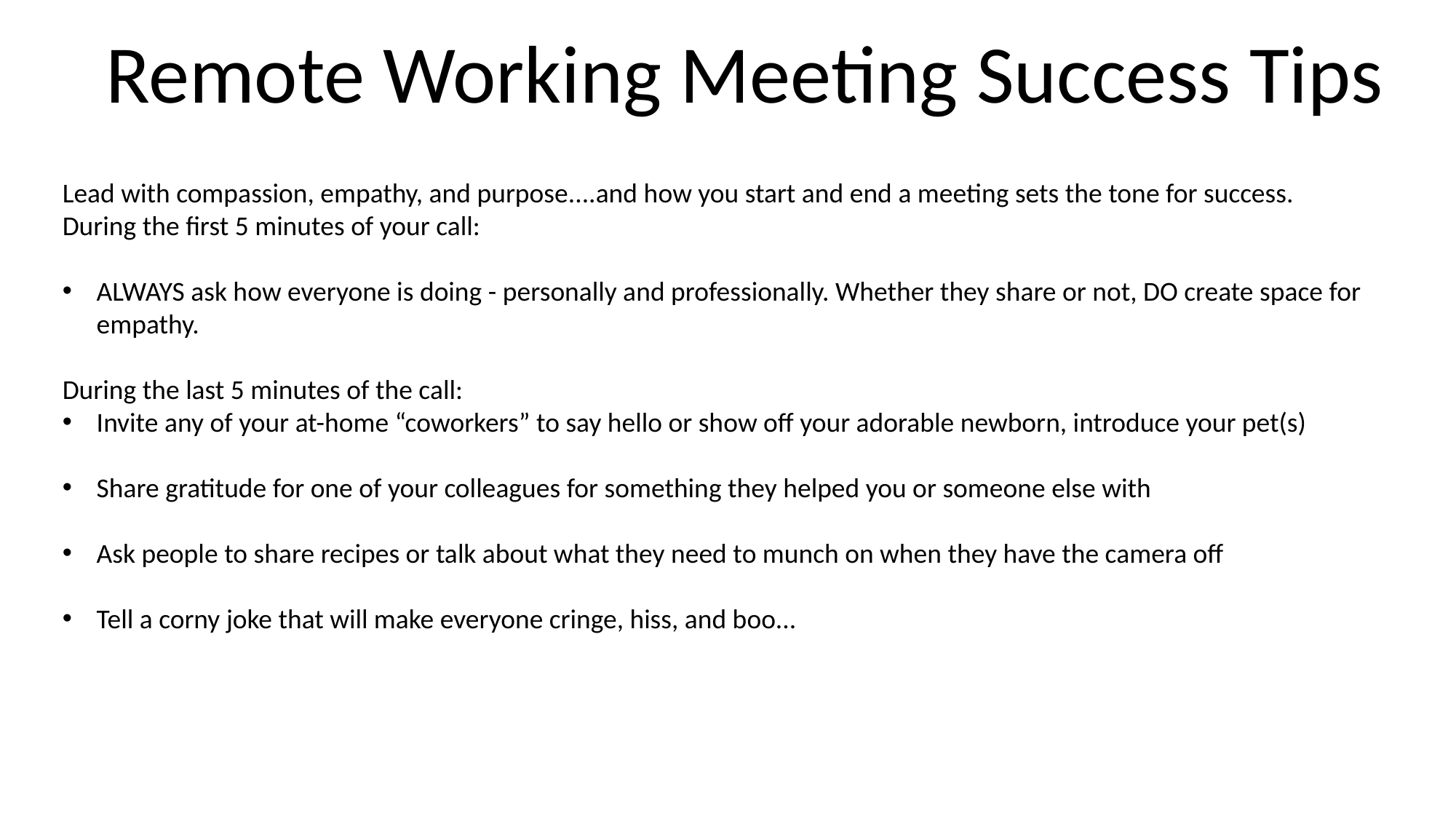

# Remote Working Meeting Success Tips
Lead with compassion, empathy, and purpose....and how you start and end a meeting sets the tone for success.
During the first 5 minutes of your call:

ALWAYS ask how everyone is doing - personally and professionally. Whether they share or not, DO create space for empathy.

During the last 5 minutes of the call:
Invite any of your at-home “coworkers” to say hello or show off your adorable newborn, introduce your pet(s)

Share gratitude for one of your colleagues for something they helped you or someone else with

Ask people to share recipes or talk about what they need to munch on when they have the camera off

Tell a corny joke that will make everyone cringe, hiss, and boo...